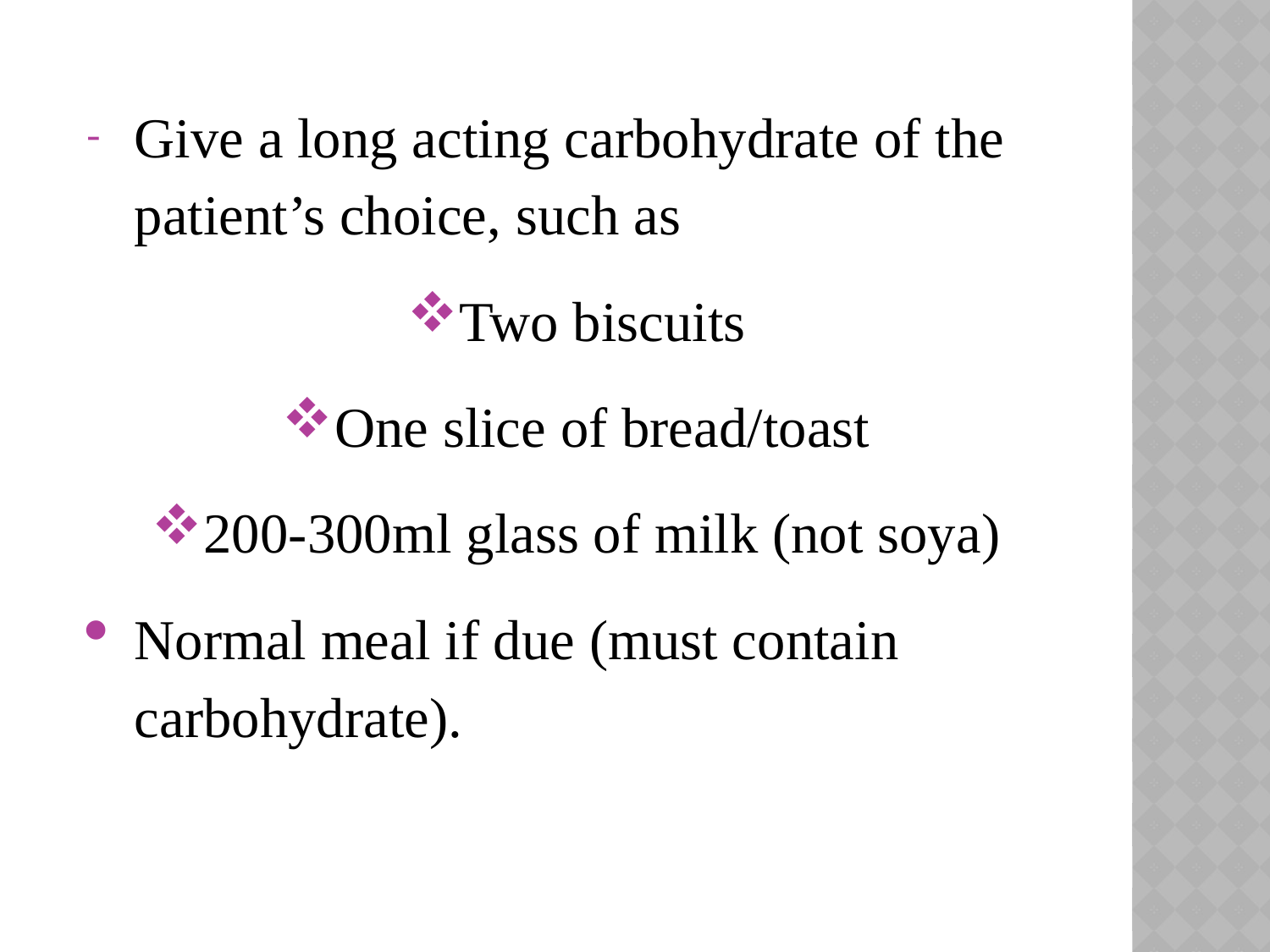

Give a long acting carbohydrate of the patient’s choice, such as
Two biscuits
One slice of bread/toast
200-300ml glass of milk (not soya)
Normal meal if due (must contain carbohydrate).